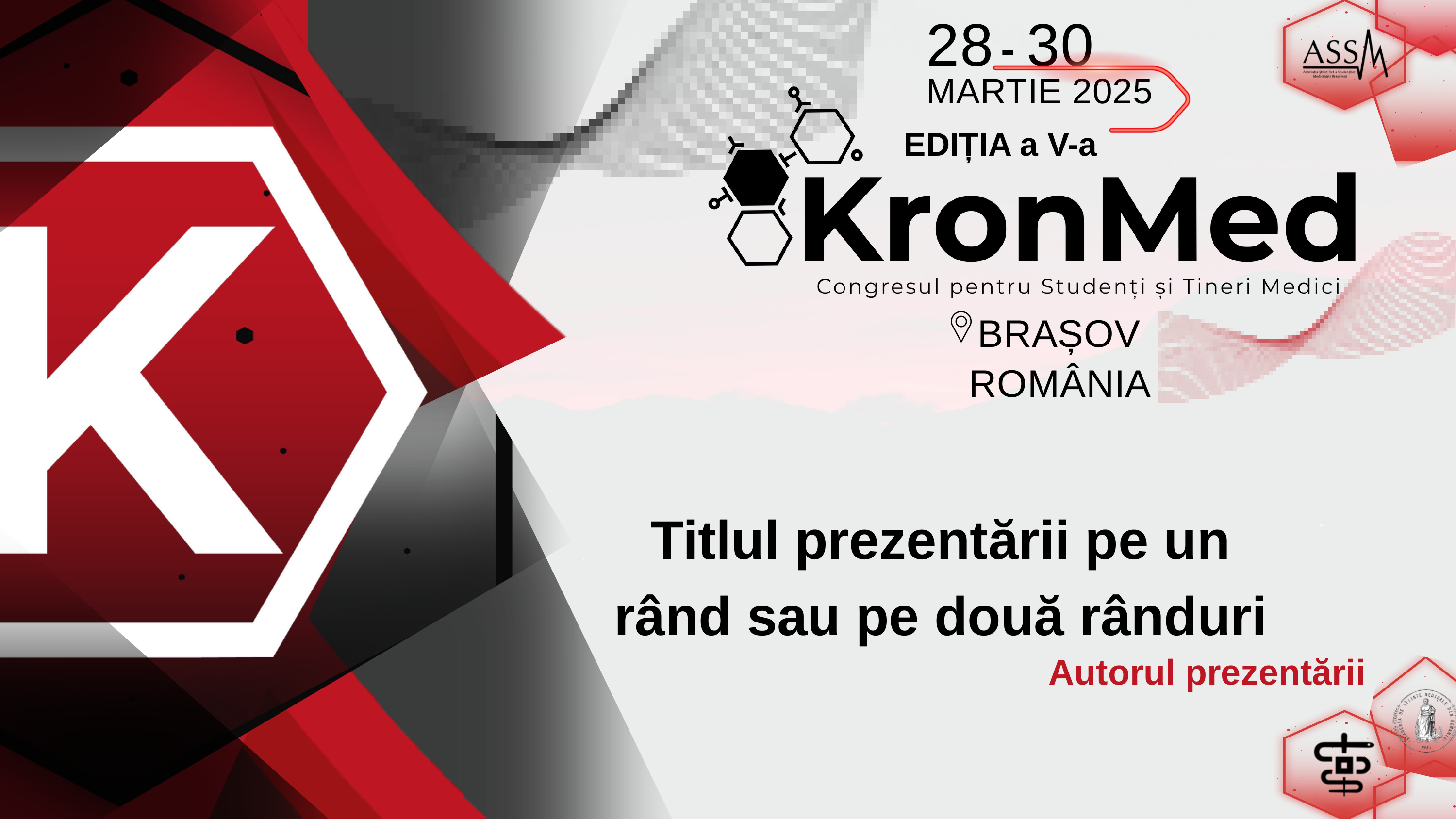

-
28
30

MARTIE 2025

EDIȚIA a V-a

BRAȘOV
ROMÂNIA

Titlul prezentării pe un rând sau pe două rânduri

Autorul prezentării